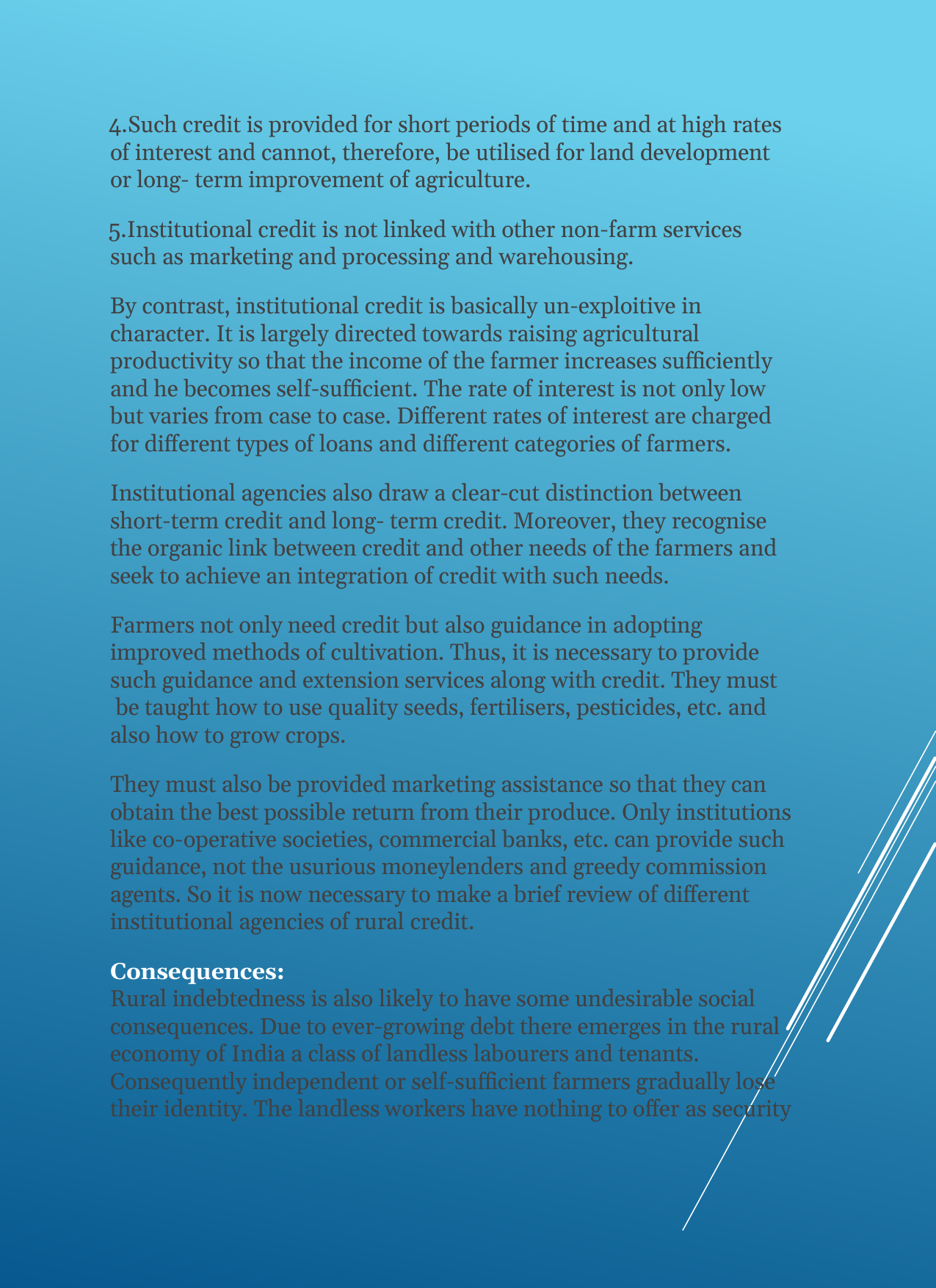

Such credit is provided for short periods of time and at high rates  of interest and cannot, therefore, be utilised for land development  or long- term improvement of agriculture.
Institutional credit is not linked with other non-farm services  such as marketing and processing and warehousing.
By contrast, institutional credit is basically un-exploitive in  character. It is largely directed towards raising agricultural  productivity so that the income of the farmer increases sufficiently  and he becomes self-sufficient. The rate of interest is not only low  but varies from case to case. Different rates of interest are charged  for different types of loans and different categories of farmers.
Institutional agencies also draw a clear-cut distinction between  short-term credit and long- term credit. Moreover, they recognise  the organic link between credit and other needs of the farmers and  seek to achieve an integration of credit with such needs.
Farmers not only need credit but also guidance in adopting  improved methods of cultivation. Thus, it is necessary to provide  such guidance and extension services along with credit. They must  be taught how to use quality seeds, fertilisers, pesticides, etc. and  also how to grow crops.
They must also be provided marketing assistance so that they can  obtain the best possible return from their produce. Only institutions  like co-operative societies, commercial banks, etc. can provide such  guidance, not the usurious moneylenders and greedy commission  agents. So it is now necessary to make a brief review of different  institutional agencies of rural credit.
Consequences:
Rural indebtedness is also likely to have some undesirable social  consequences. Due to ever-growing debt there emerges in the rural  economy of India a class of landless labourers and tenants.
Consequently independent or self-sufficient farmers gradually lose  their identity. The landless workers have nothing to offer as security